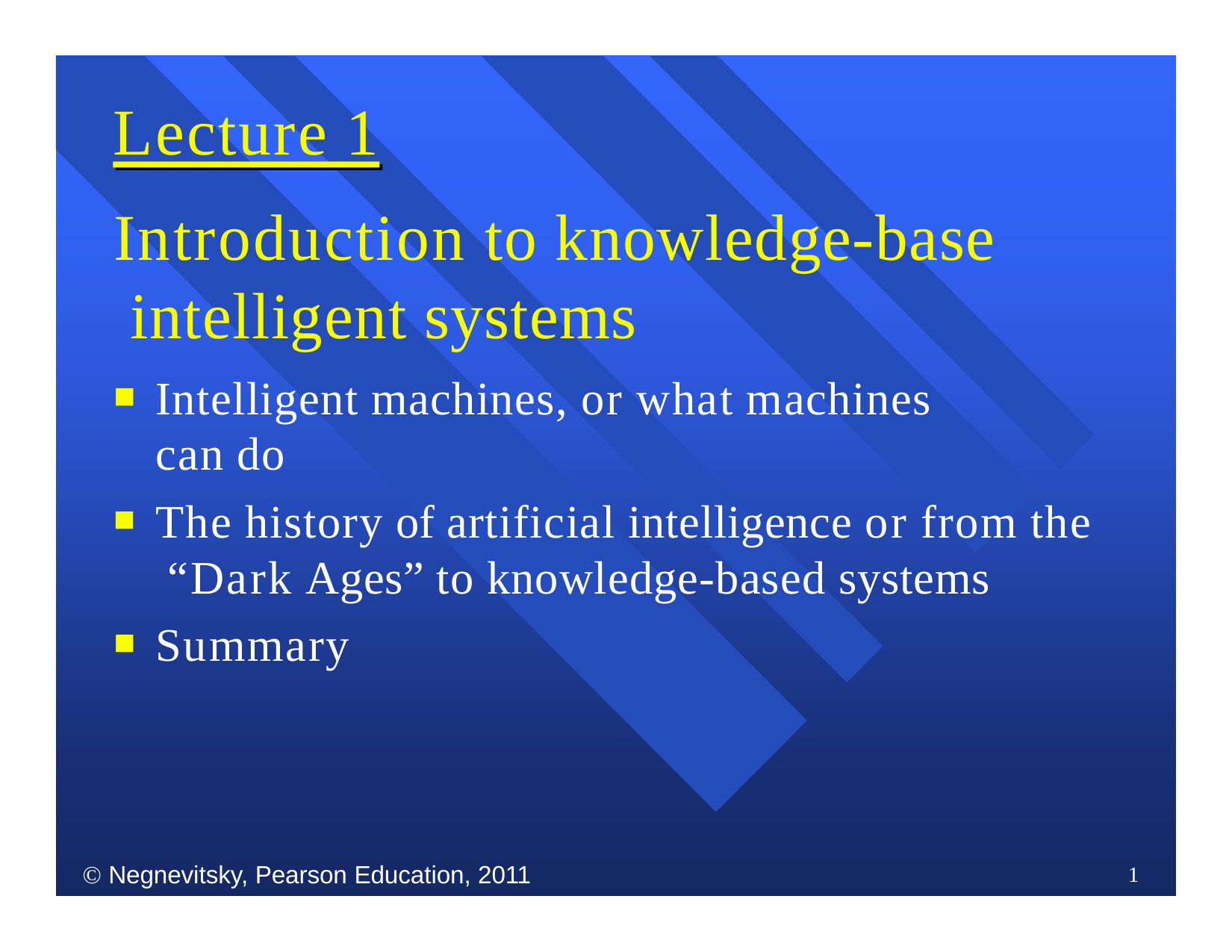

# Lecture 1

Introduction to knowledge-base  intelligent systems
Intelligent machines, or what machines can do
The history of artificial intelligence or from the  “Dark Ages” to knowledge-based systems
Summary
© Negnevitsky, Pearson Education, 2011
1